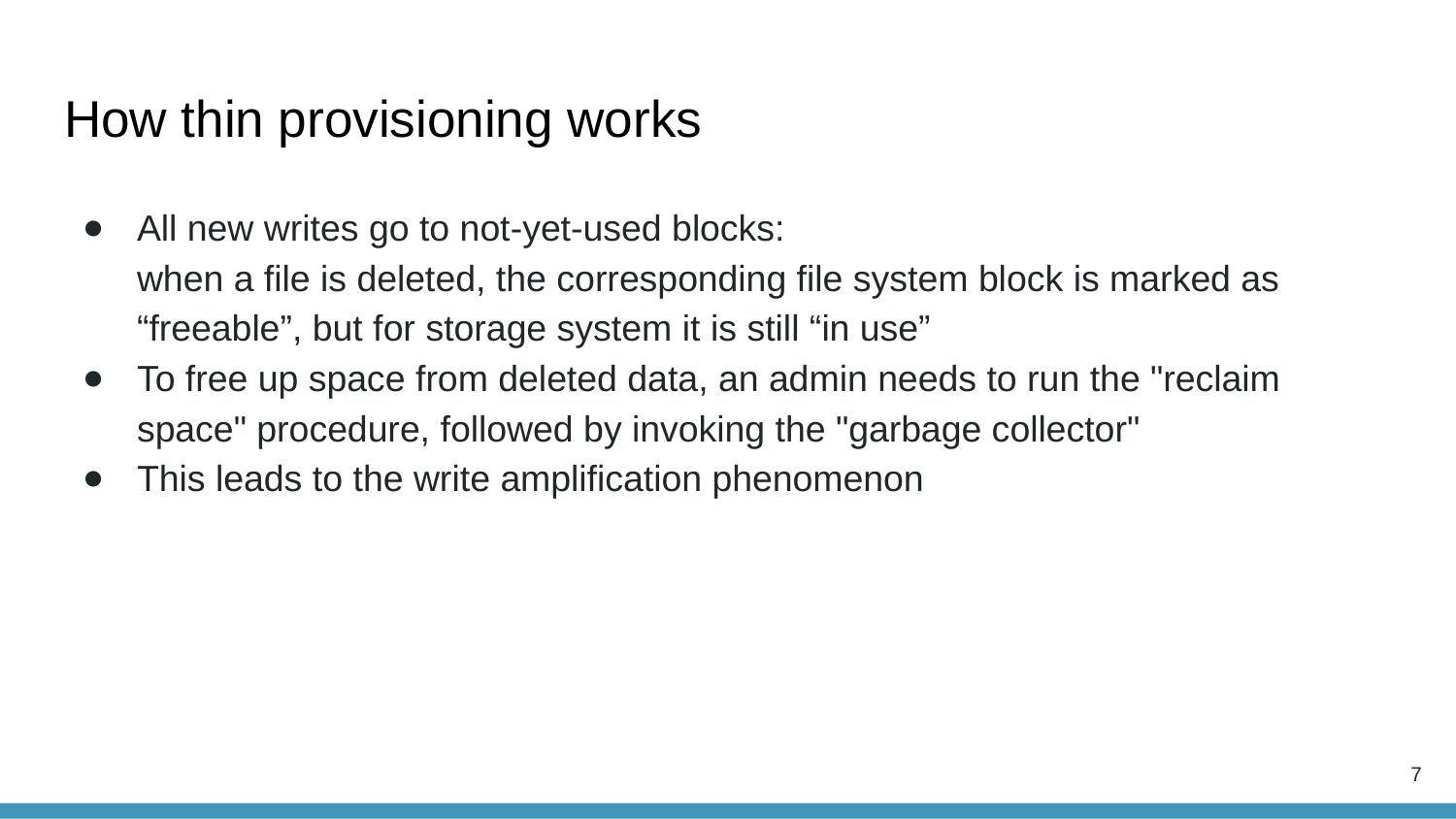

# How thin provisioning works
All new writes go to not-yet-used blocks:
when a file is deleted, the corresponding file system block is marked as “freeable”, but for storage system it is still “in use”
To free up space from deleted data, an admin needs to run the "reclaim space" procedure, followed by invoking the "garbage collector"
This leads to the write amplification phenomenon
7